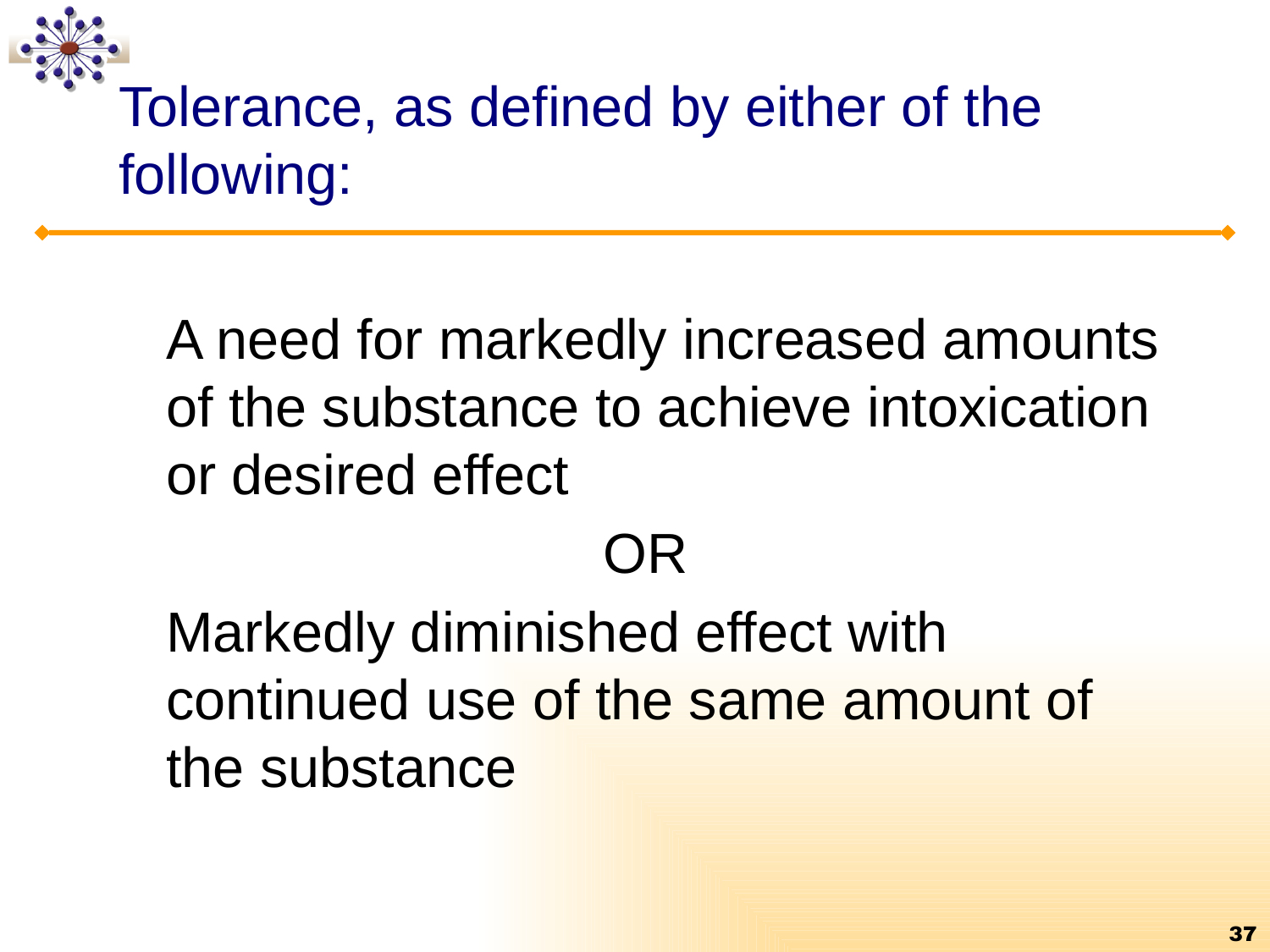

# Tolerance, as defined by either of the following:
	A need for markedly increased amounts of the substance to achieve intoxication or desired effect
OR
	Markedly diminished effect with continued use of the same amount of the substance
37